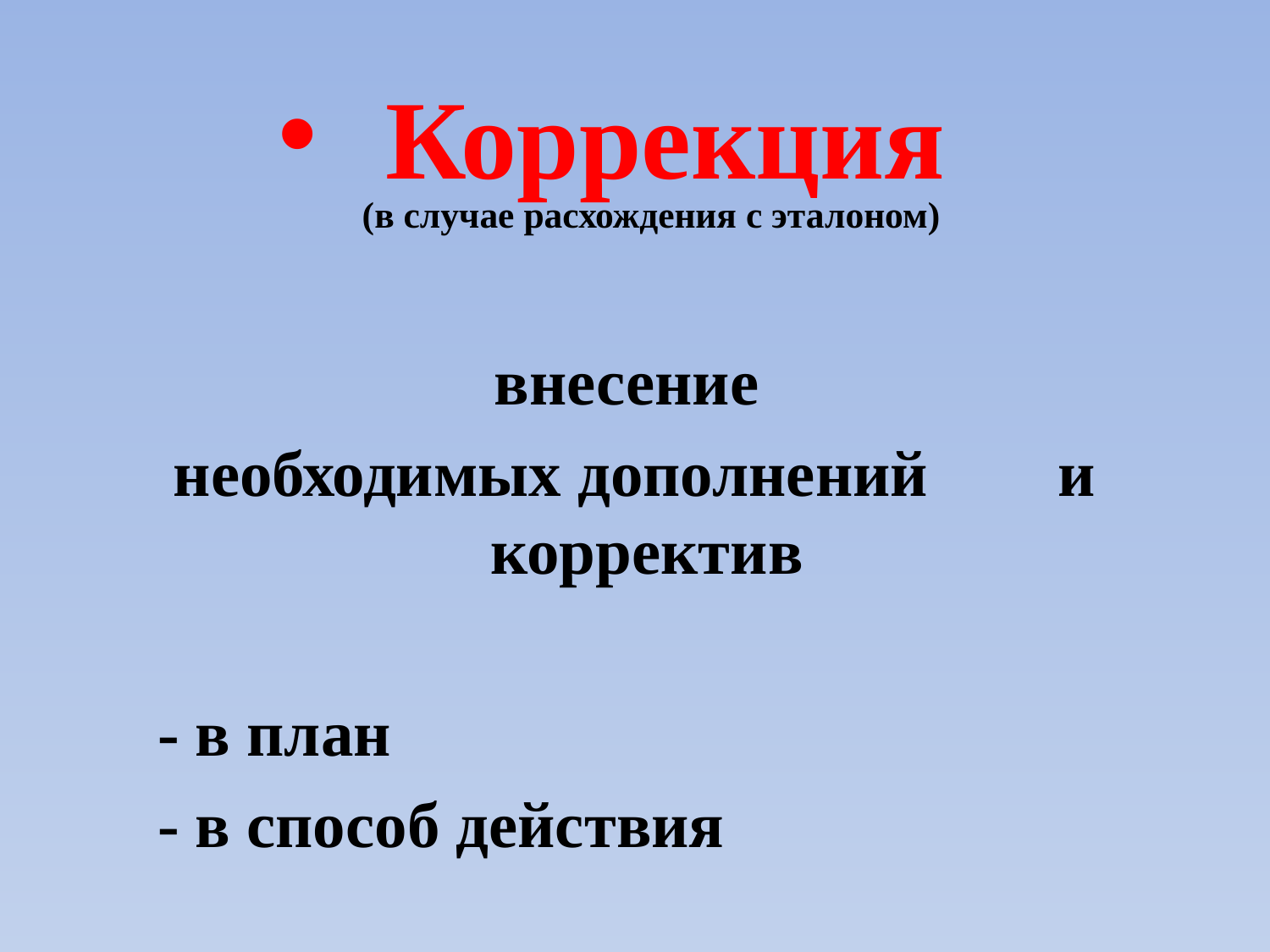

# Коррекция (в случае расхождения с эталоном)

внесение
необходимых дополнений        и корректив

- в план
- в способ действия